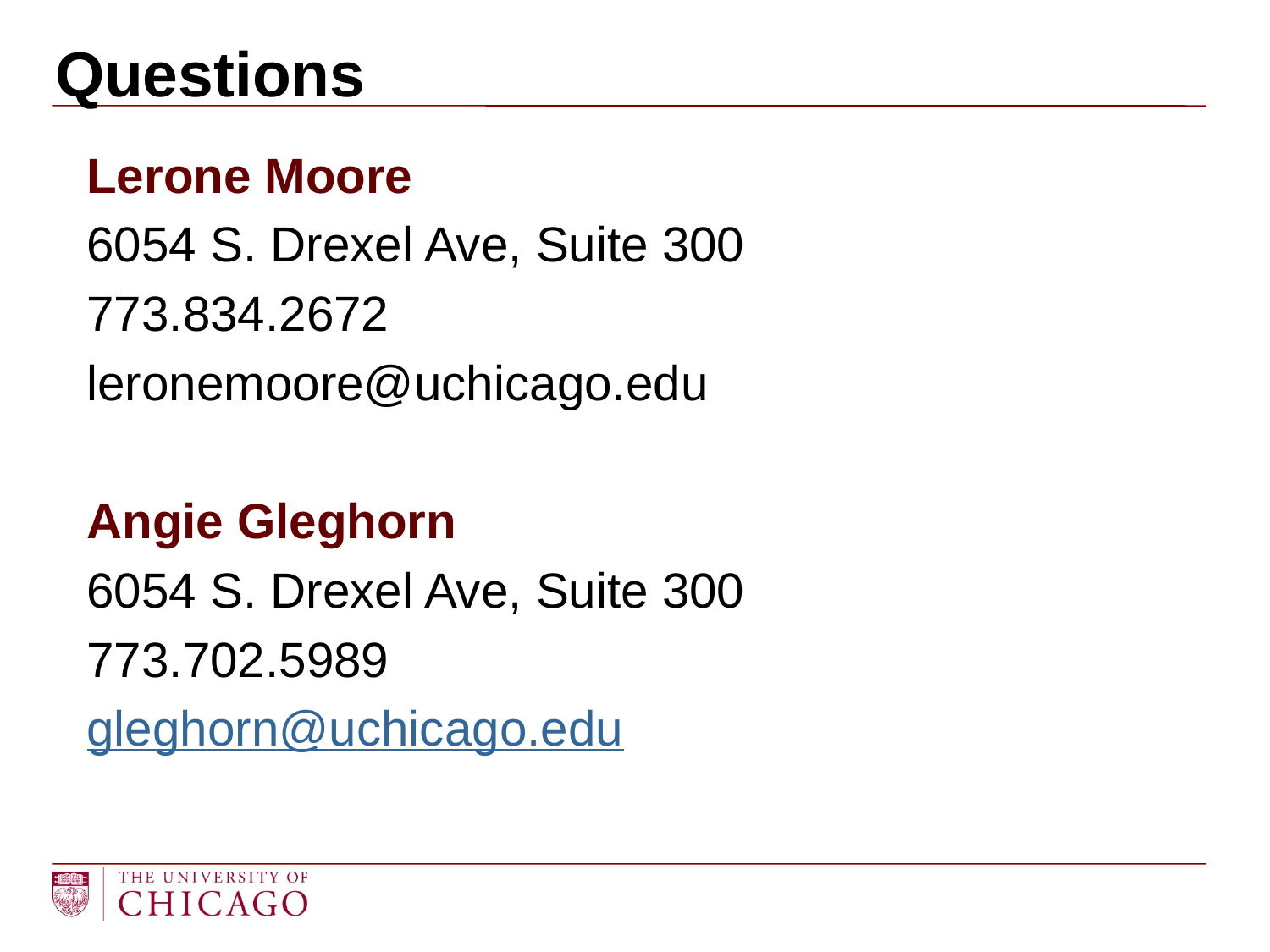

# Questions
Lerone Moore
6054 S. Drexel Ave, Suite 300
773.834.2672
leronemoore@uchicago.edu

Angie Gleghorn
6054 S. Drexel Ave, Suite 300
773.702.5989
gleghorn@uchicago.edu